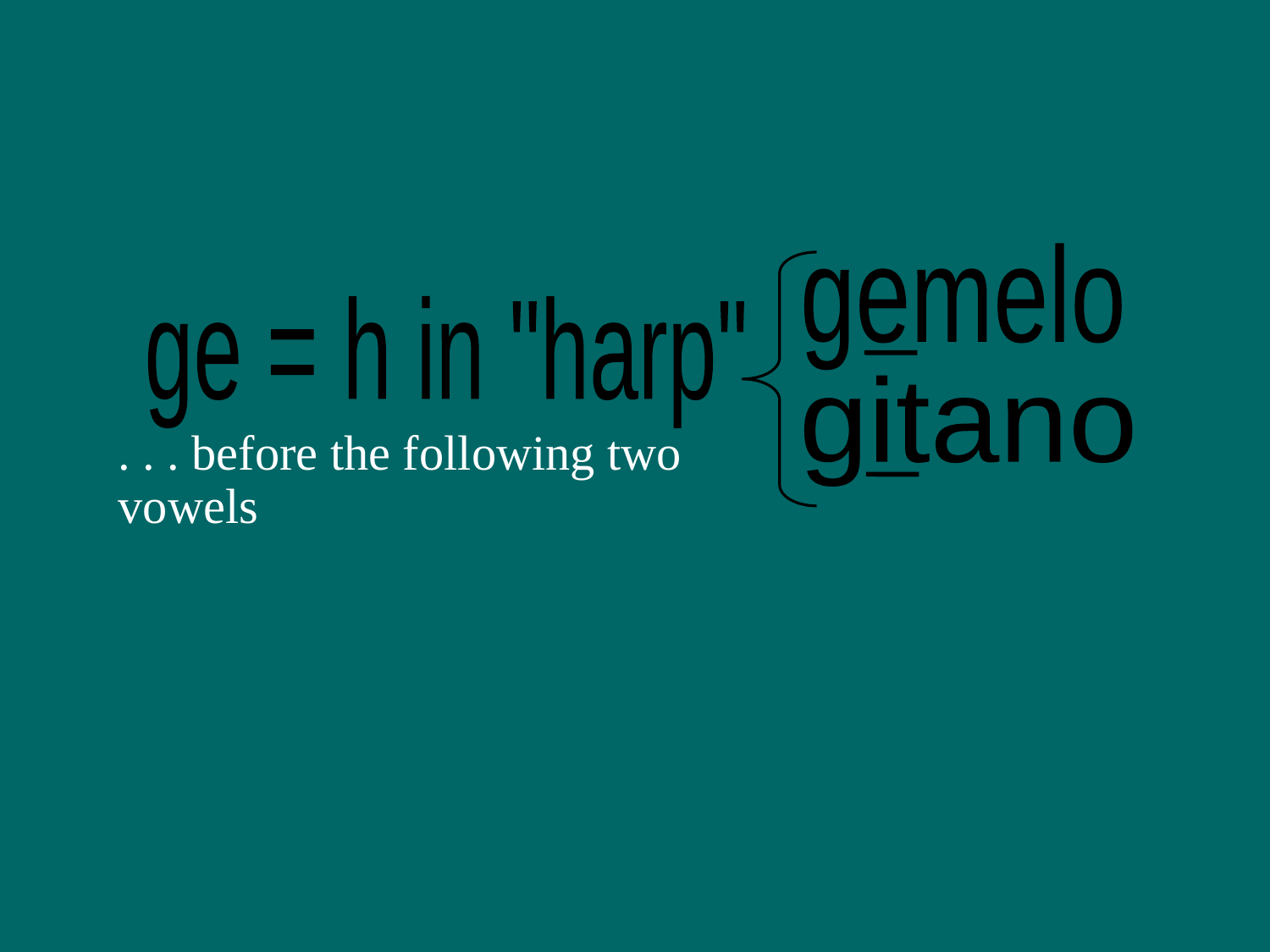

gemelo

ge = h in "harp"

gitano
. . . before the following two vowels